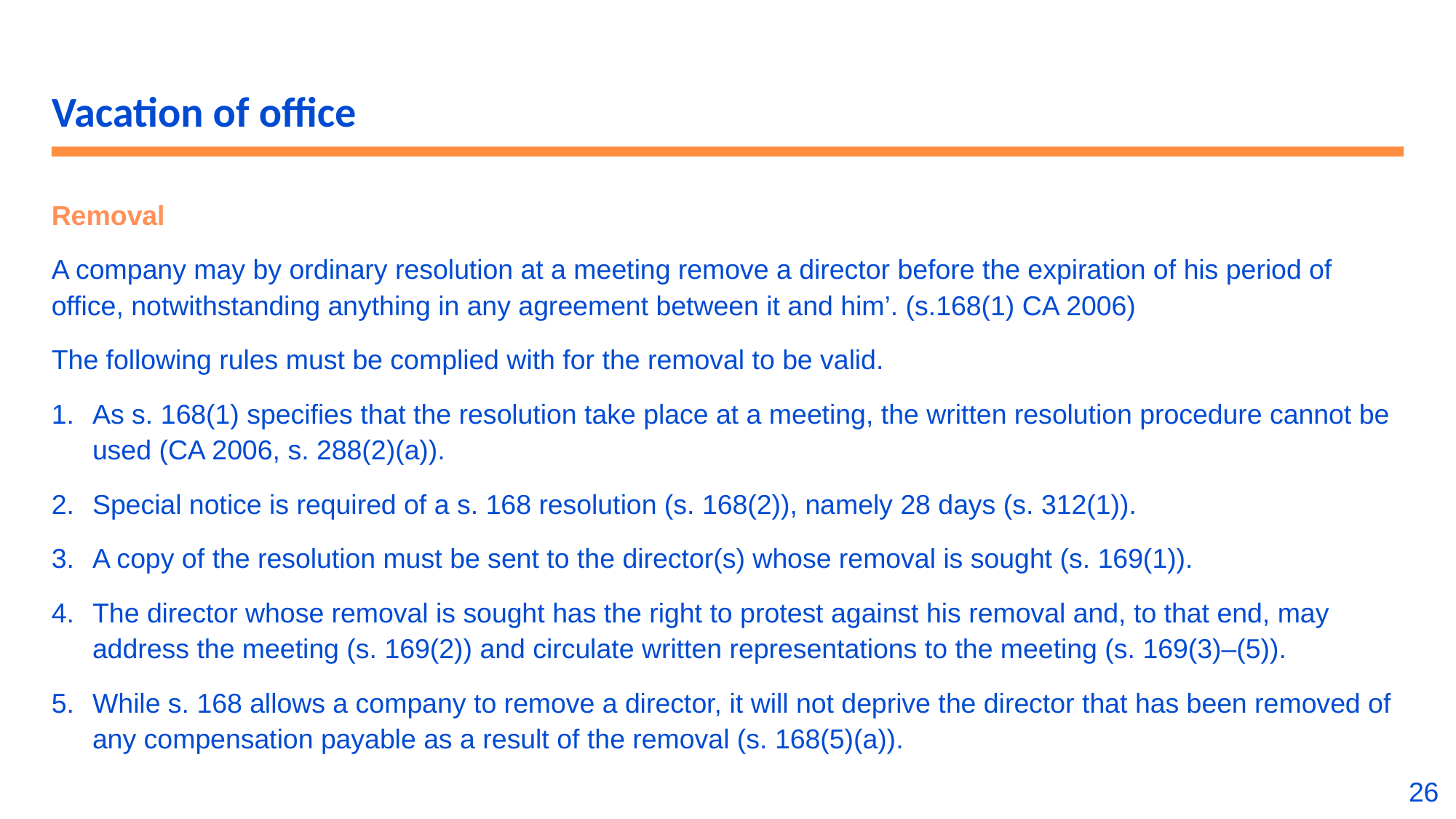

# Vacation of office
Removal
A company may by ordinary resolution at a meeting remove a director before the expiration of his period of office, notwithstanding anything in any agreement between it and him’. (s.168(1) CA 2006)
The following rules must be complied with for the removal to be valid.
As s. 168(1) specifies that the resolution take place at a meeting, the written resolution procedure cannot be used (CA 2006, s. 288(2)(a)).
Special notice is required of a s. 168 resolution (s. 168(2)), namely 28 days (s. 312(1)).
A copy of the resolution must be sent to the director(s) whose removal is sought (s. 169(1)).
The director whose removal is sought has the right to protest against his removal and, to that end, may address the meeting (s. 169(2)) and circulate written representations to the meeting (s. 169(3)–(5)).
While s. 168 allows a company to remove a director, it will not deprive the director that has been removed of any compensation payable as a result of the removal (s. 168(5)(a)).